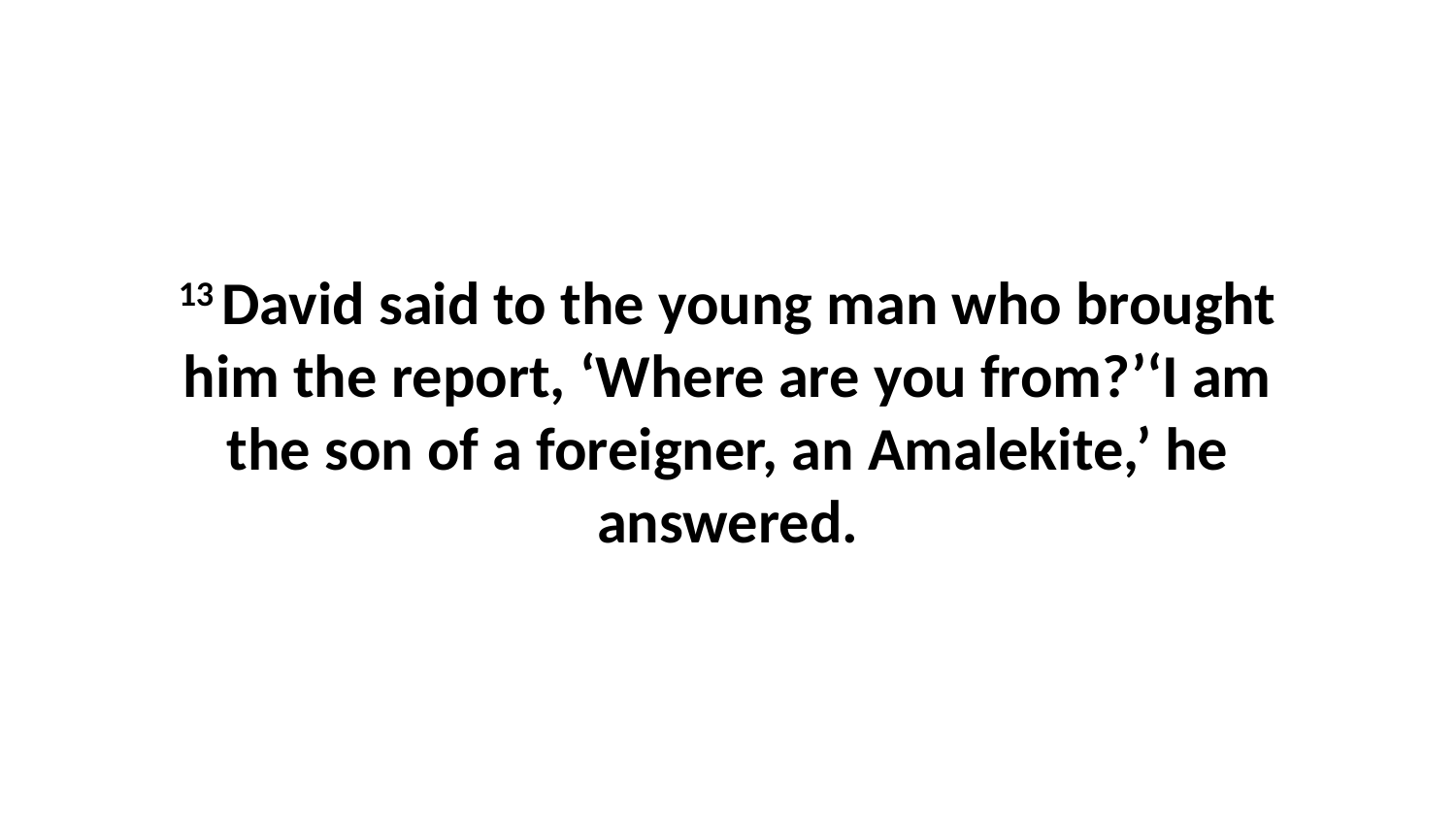

13 David said to the young man who brought him the report, ‘Where are you from?’‘I am the son of a foreigner, an Amalekite,’ he answered.